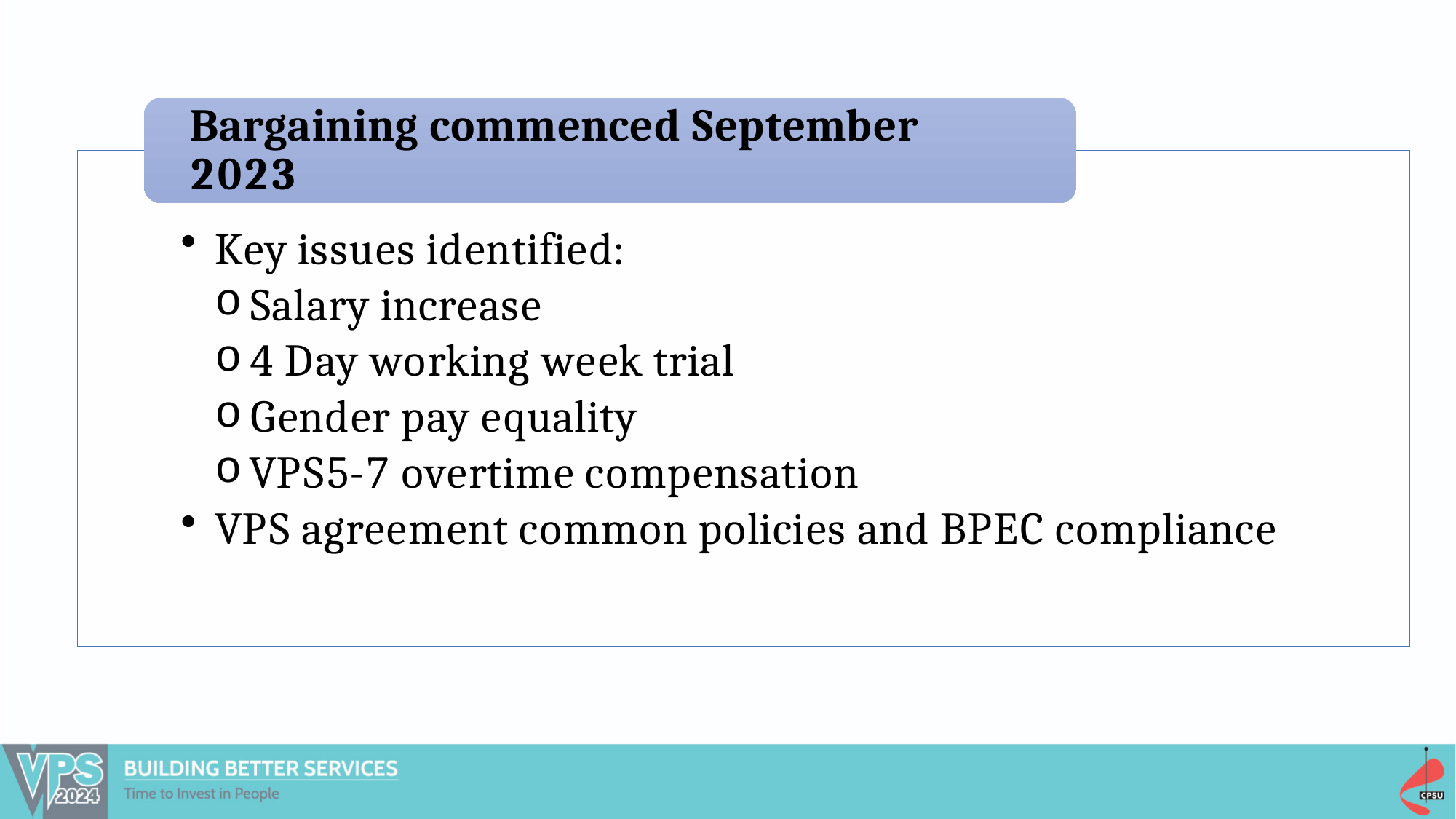

Key issues identified:
Salary increase
4 Day working week trial
Gender pay equality
VPS5-7 overtime compensation
VPS agreement common policies and BPEC compliance

Bargaining commenced September 2023